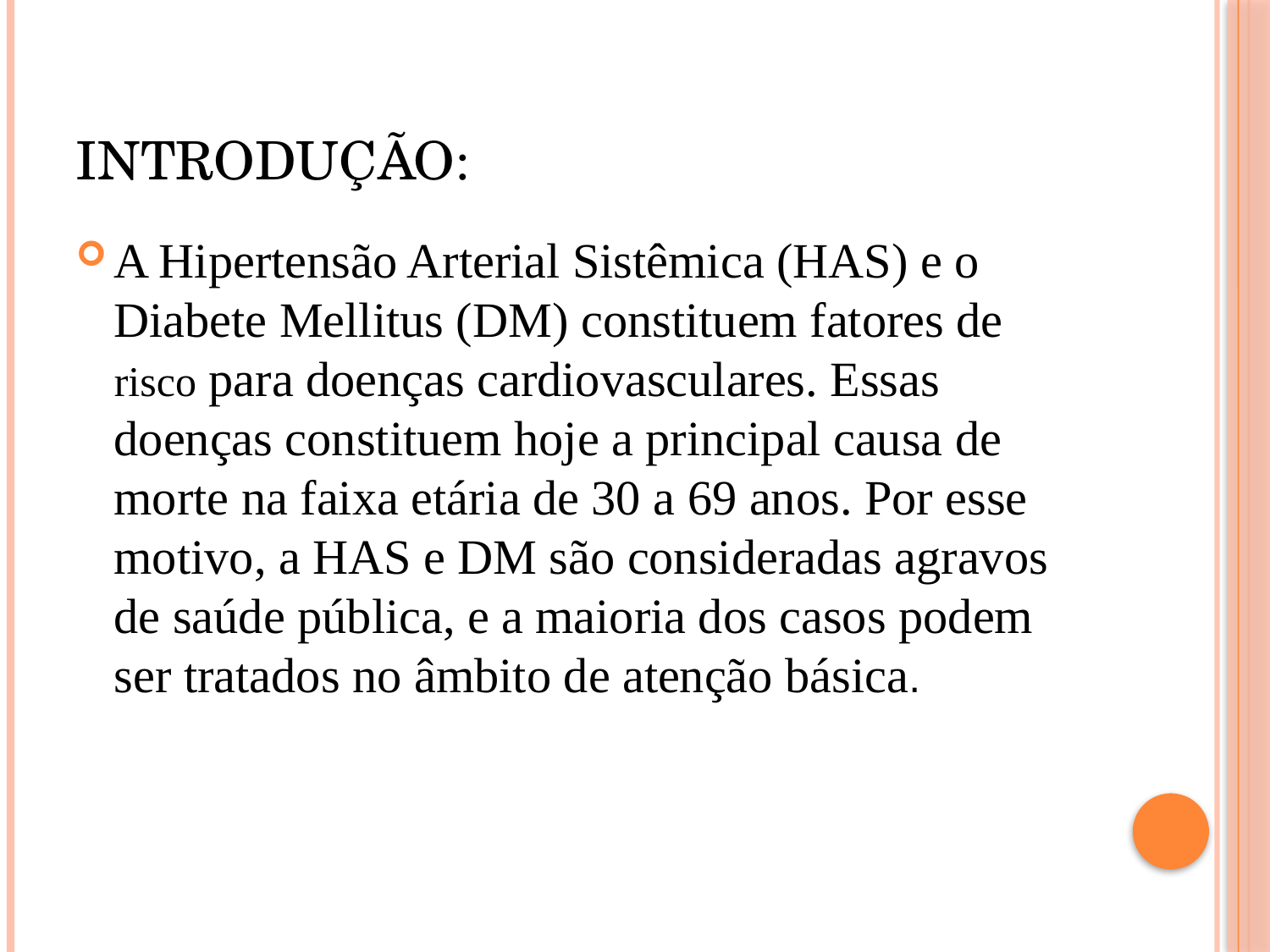

# Introdução:
A Hipertensão Arterial Sistêmica (HAS) e o Diabete Mellitus (DM) constituem fatores de risco para doenças cardiovasculares. Essas doenças constituem hoje a principal causa de morte na faixa etária de 30 a 69 anos. Por esse motivo, a HAS e DM são consideradas agravos de saúde pública, e a maioria dos casos podem ser tratados no âmbito de atenção básica.